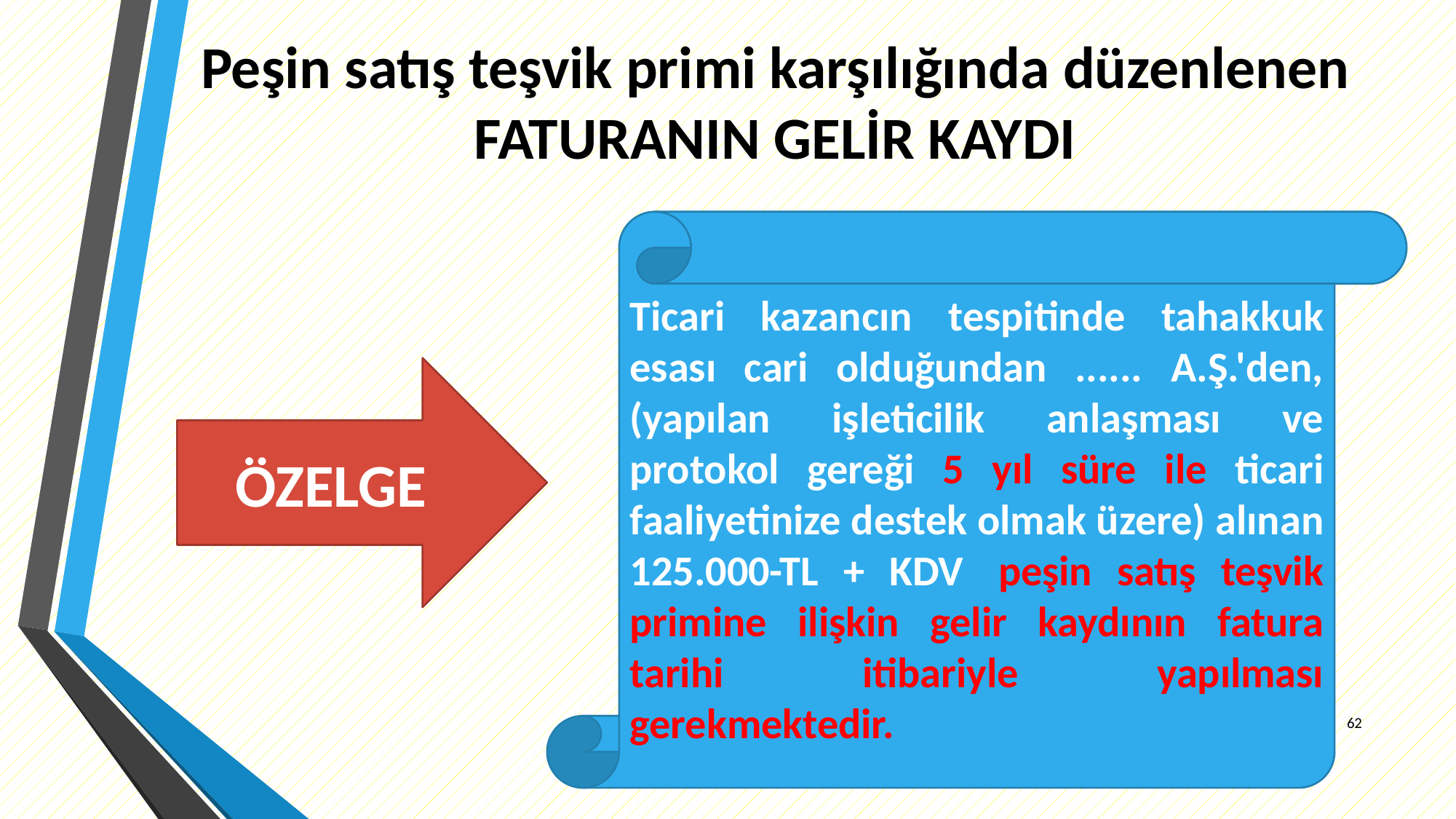

# Peşin satış teşvik primi karşılığında düzenlenen FATURANIN GELİR KAYDI
Ticari kazancın tespitinde tahakkuk esası cari olduğundan ...... A.Ş.'den, (yapılan işleticilik anlaşması ve protokol gereği 5 yıl süre ile ticari faaliyetinize destek olmak üzere) alınan 125.000-TL + KDV  peşin satış teşvik primine ilişkin gelir kaydının fatura tarihi itibariyle yapılması gerekmektedir.
ÖZELGE
62